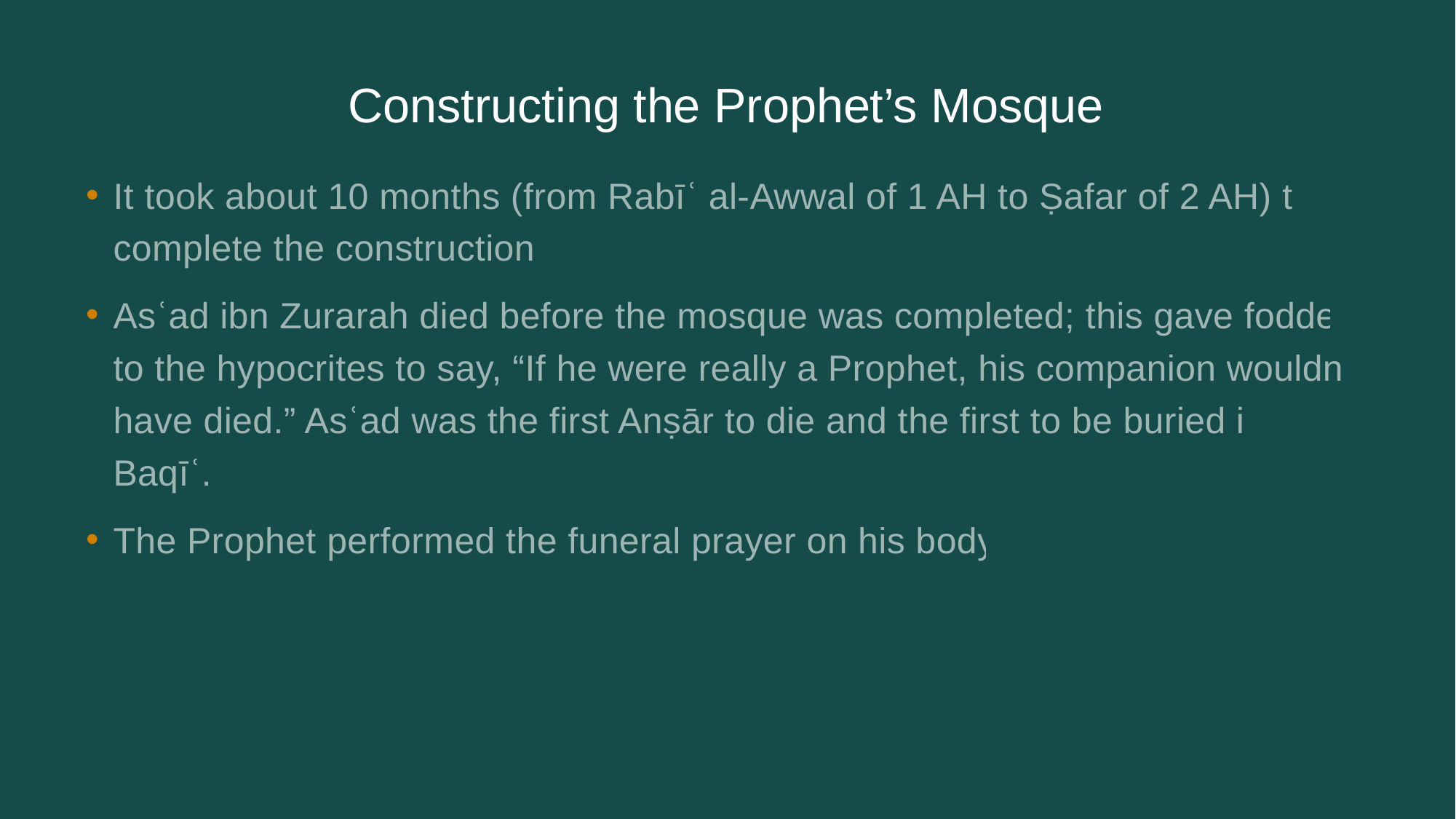

# Constructing the Prophet’s Mosque
It took about 10 months (from Rabīʿ al-Awwal of 1 AH to Ṣafar of 2 AH) to complete the construction.
Asʿad ibn Zurarah died before the mosque was completed; this gave fodder to the hypocrites to say, “If he were really a Prophet, his companion wouldn’t have died.” Asʿad was the first Anṣār to die and the first to be buried in Baqīʿ.
The Prophet performed the funeral prayer on his body.